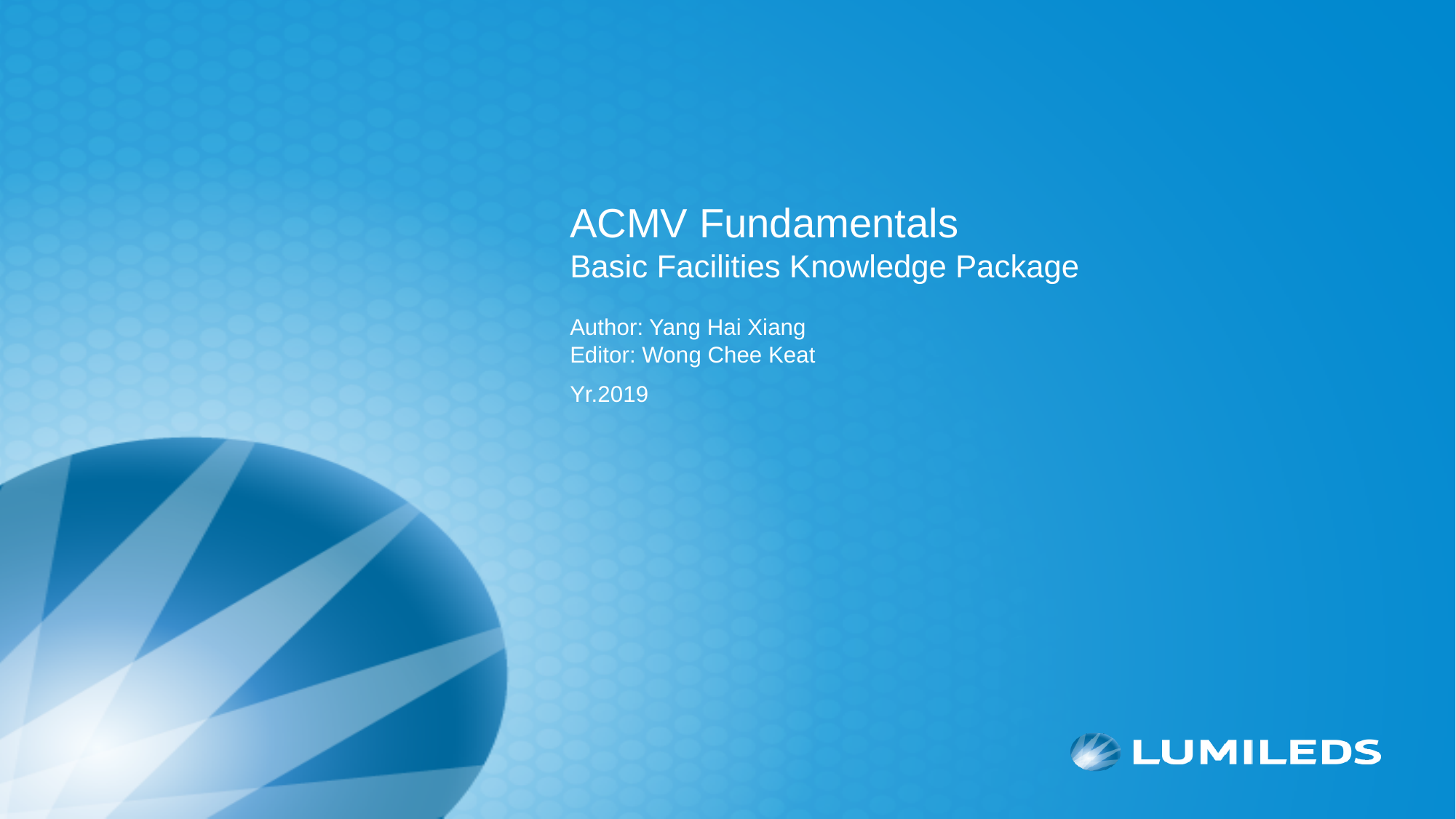

ACMV Fundamentals
Basic Facilities Knowledge Package
Author: Yang Hai Xiang
Editor: Wong Chee Keat

Yr.2019